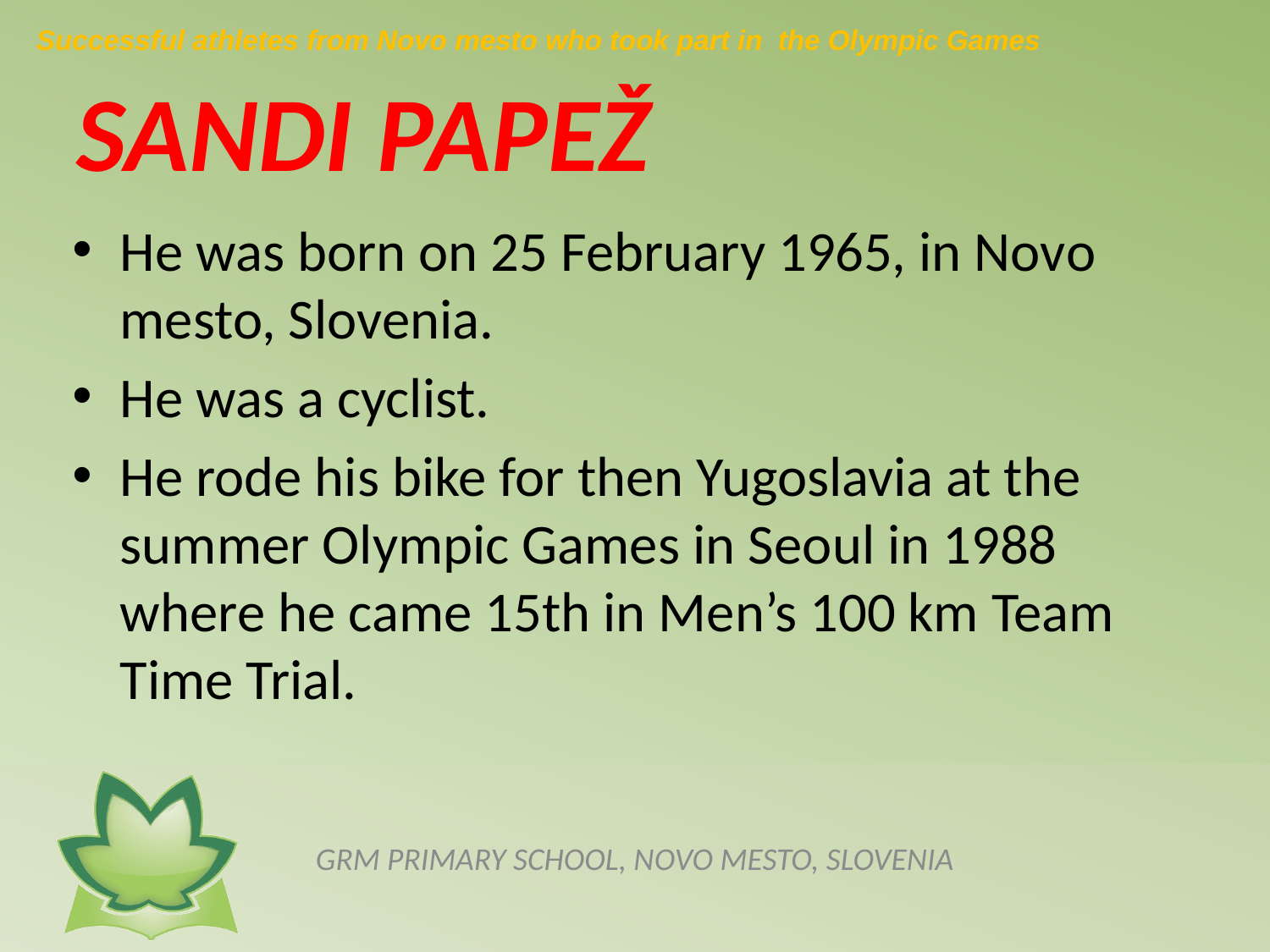

Successful athletes from Novo mesto who took part in  the Olympic Games
# SANDI PAPEŽ
He was born on 25 February 1965, in Novo mesto, Slovenia.
He was a cyclist.
He rode his bike for then Yugoslavia at the summer Olympic Games in Seoul in 1988 where he came 15th in Men’s 100 km Team Time Trial.
GRM PRIMARY SCHOOL, NOVO MESTO, SLOVENIA